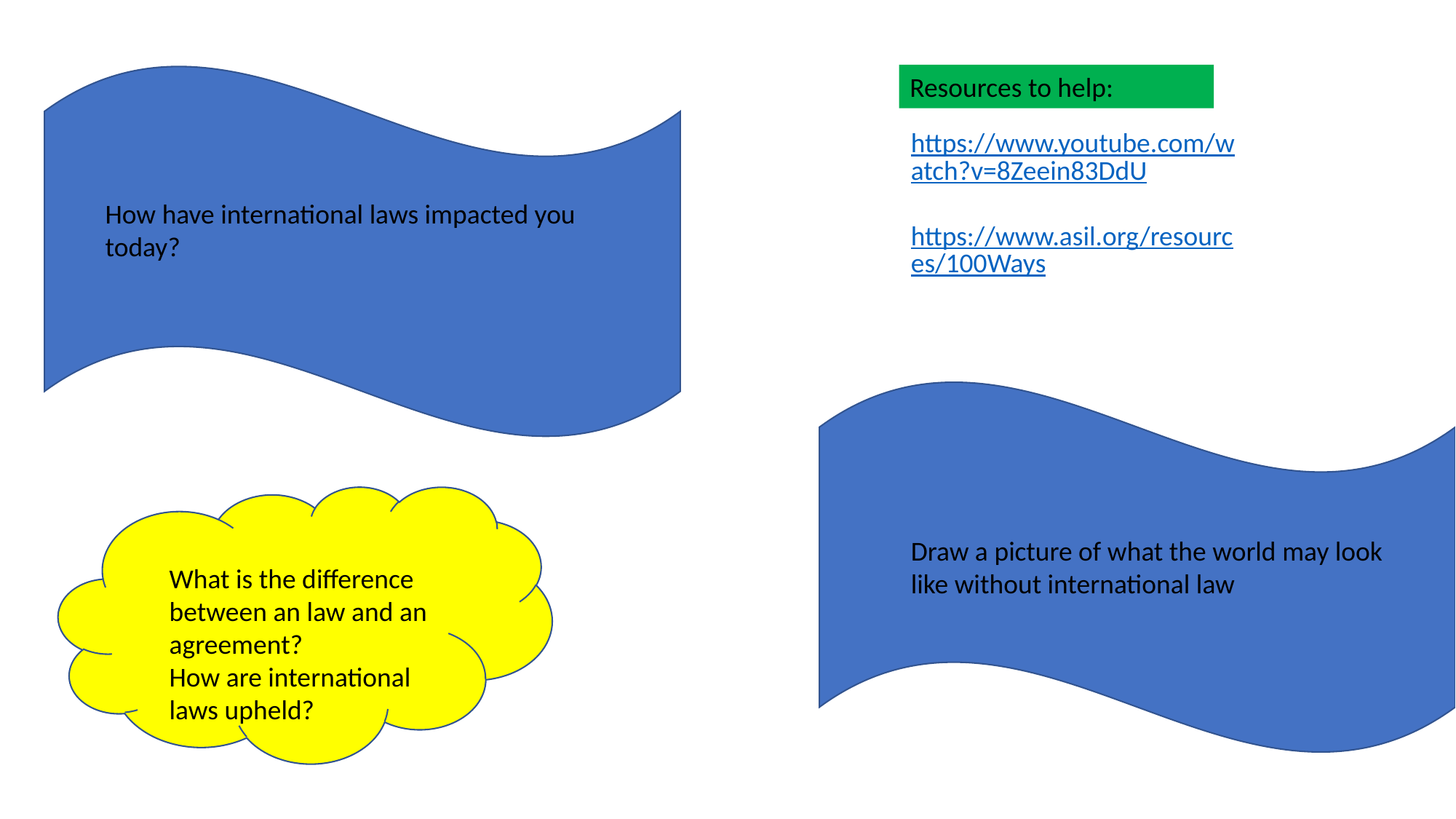

https://www.youtube.com/watch?v=8Zeein83DdU

https://www.asil.org/resources/100Ways

Resources to help:
How have international laws impacted you today?

Draw a picture of what the world may look like without international law
What is the difference between an law and an agreement?
How are international laws upheld?